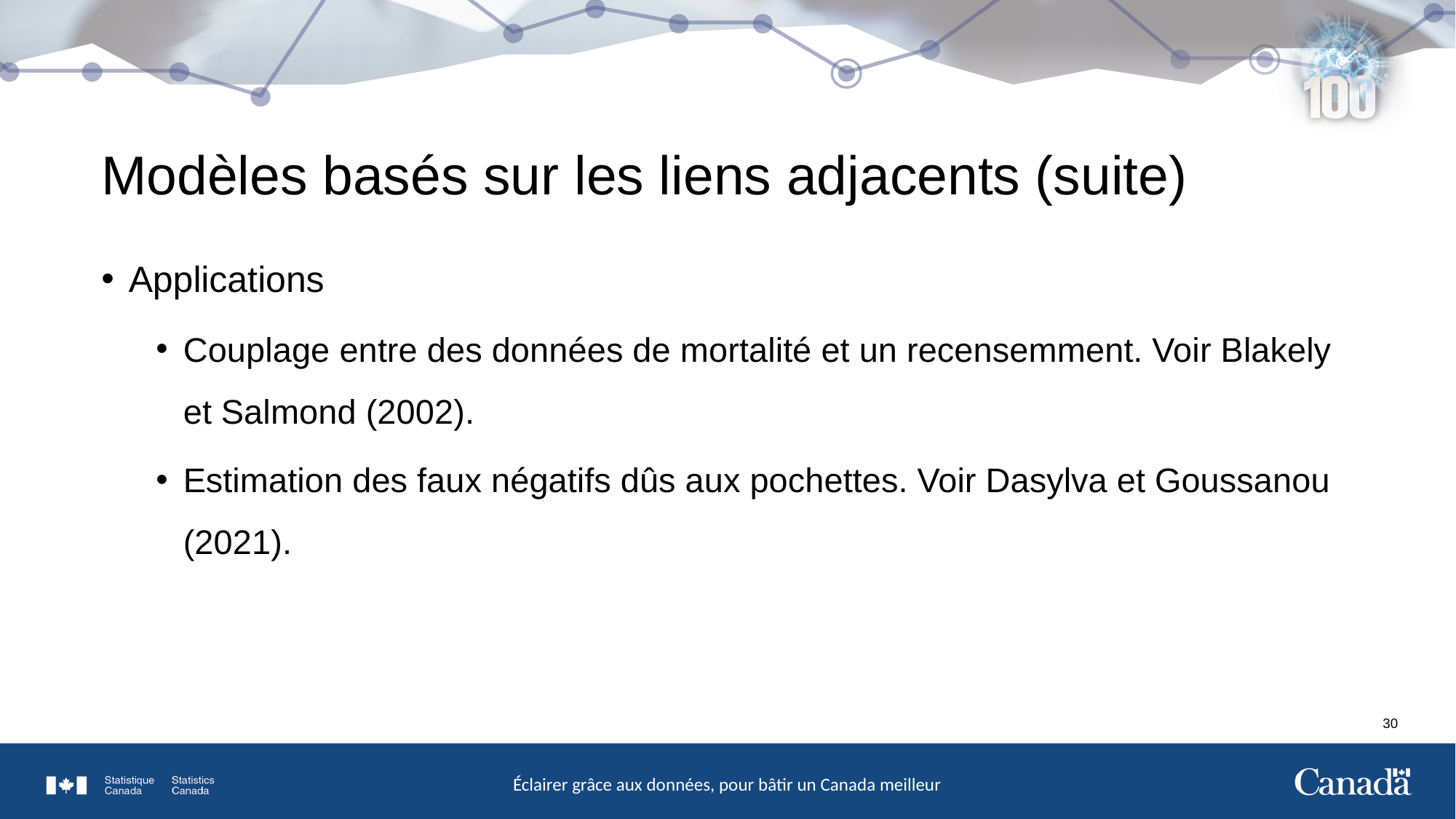

# Modèles basés sur les liens adjacents (suite)
Applications
Couplage entre des données de mortalité et un recensemment. Voir Blakely et Salmond (2002).
Estimation des faux négatifs dûs aux pochettes. Voir Dasylva et Goussanou (2021).
30